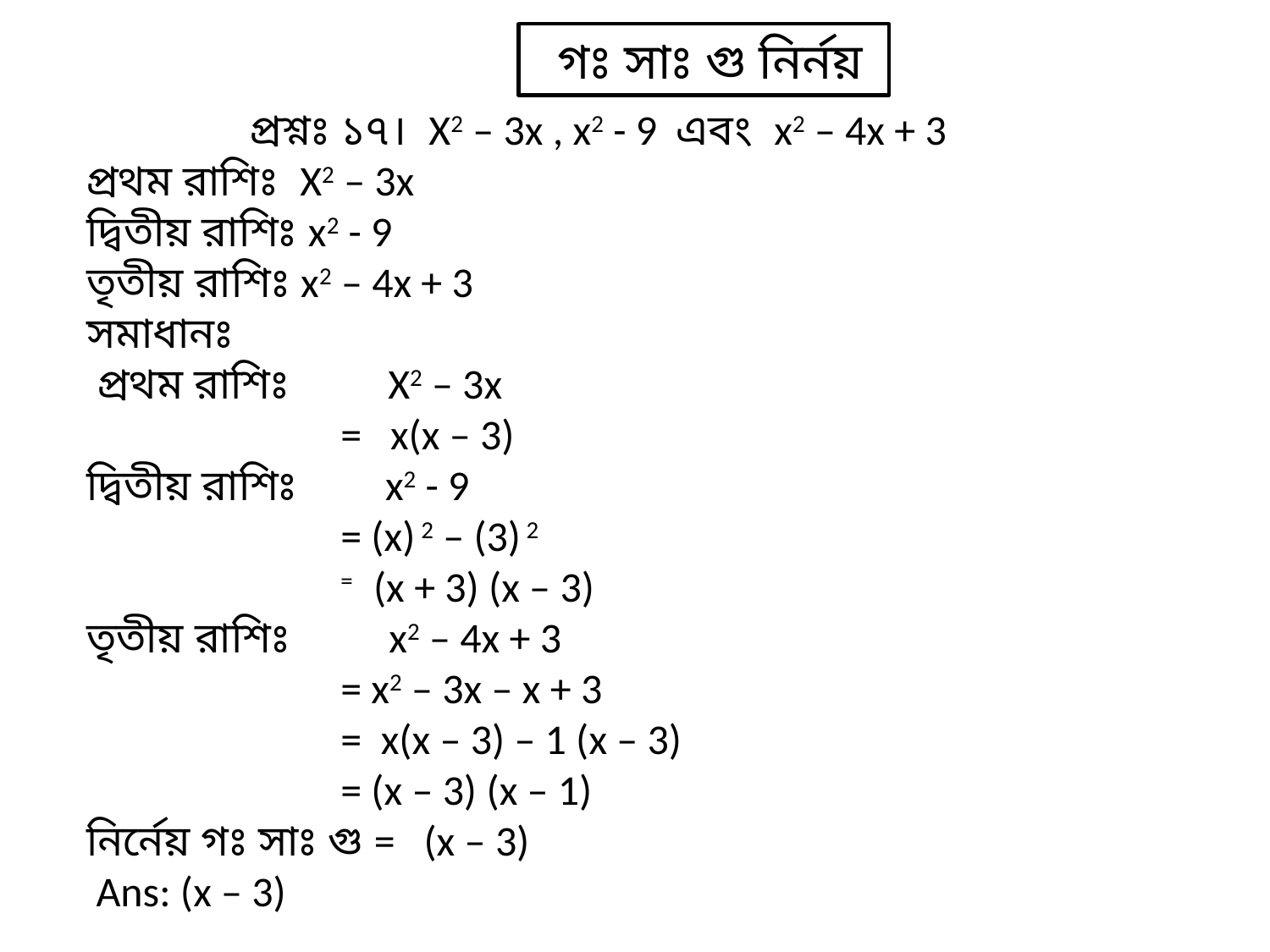

গঃ সাঃ গু নির্নয়

প্রশ্নঃ ১৭।  X2 – 3x , x2 - 9  এবং  x2 – 4x + 3
প্রথম রাশিঃ  X2 – 3x
দ্বিতীয় রাশিঃ x2 - 9
তৃতীয় রাশিঃ x2 – 4x + 3
সমাধানঃ
 প্রথম রাশিঃ         X2 – 3x
		=   x(x – 3)
দ্বিতীয় রাশিঃ        x2 - 9
 		= (x) 2 – (3) 2
 		=   (x + 3) (x – 3)
তৃতীয় রাশিঃ         x2 – 4x + 3
 		= x2 – 3x – x + 3
		=  x(x – 3) – 1 (x – 3)
		= (x – 3) (x – 1)
নির্নেয় গঃ সাঃ গু =   (x – 3)
 Ans: (x – 3)